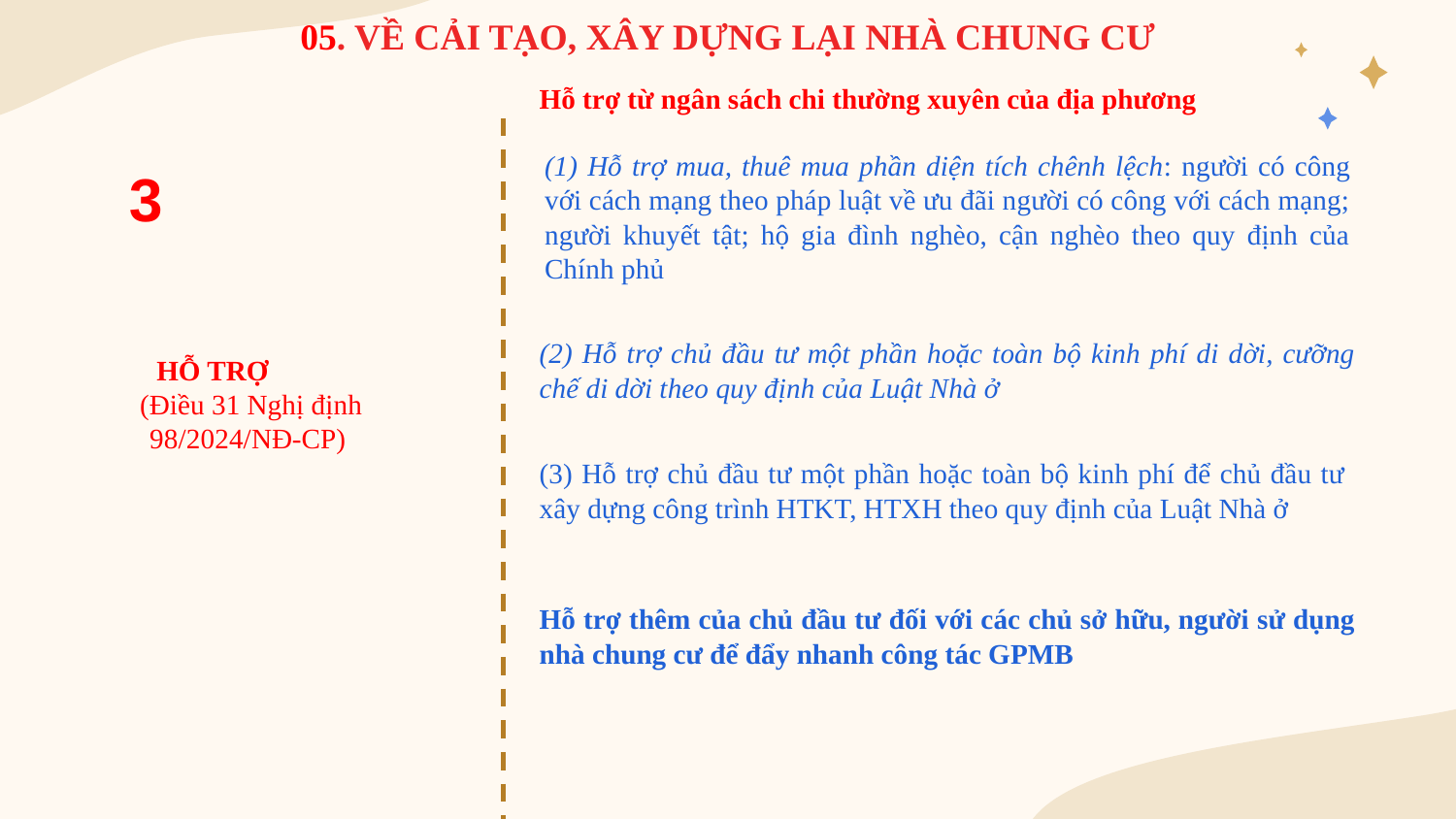

05. VỀ CẢI TẠO, XÂY DỰNG LẠI NHÀ CHUNG CƯ

Hỗ trợ từ ngân sách chi thường xuyên của địa phương
(1) Hỗ trợ mua, thuê mua phần diện tích chênh lệch: người có công với cách mạng theo pháp luật về ưu đãi người có công với cách mạng; người khuyết tật; hộ gia đình nghèo, cận nghèo theo quy định của Chính phủ
3
(2) Hỗ trợ chủ đầu tư một phần hoặc toàn bộ kinh phí di dời, cưỡng chế di dời theo quy định của Luật Nhà ở
HỖ TRỢ
 (Điều 31 Nghị định 98/2024/NĐ-CP)
(3) Hỗ trợ chủ đầu tư một phần hoặc toàn bộ kinh phí để chủ đầu tư xây dựng công trình HTKT, HTXH theo quy định của Luật Nhà ở
Hỗ trợ thêm của chủ đầu tư đối với các chủ sở hữu, người sử dụng nhà chung cư để đẩy nhanh công tác GPMB